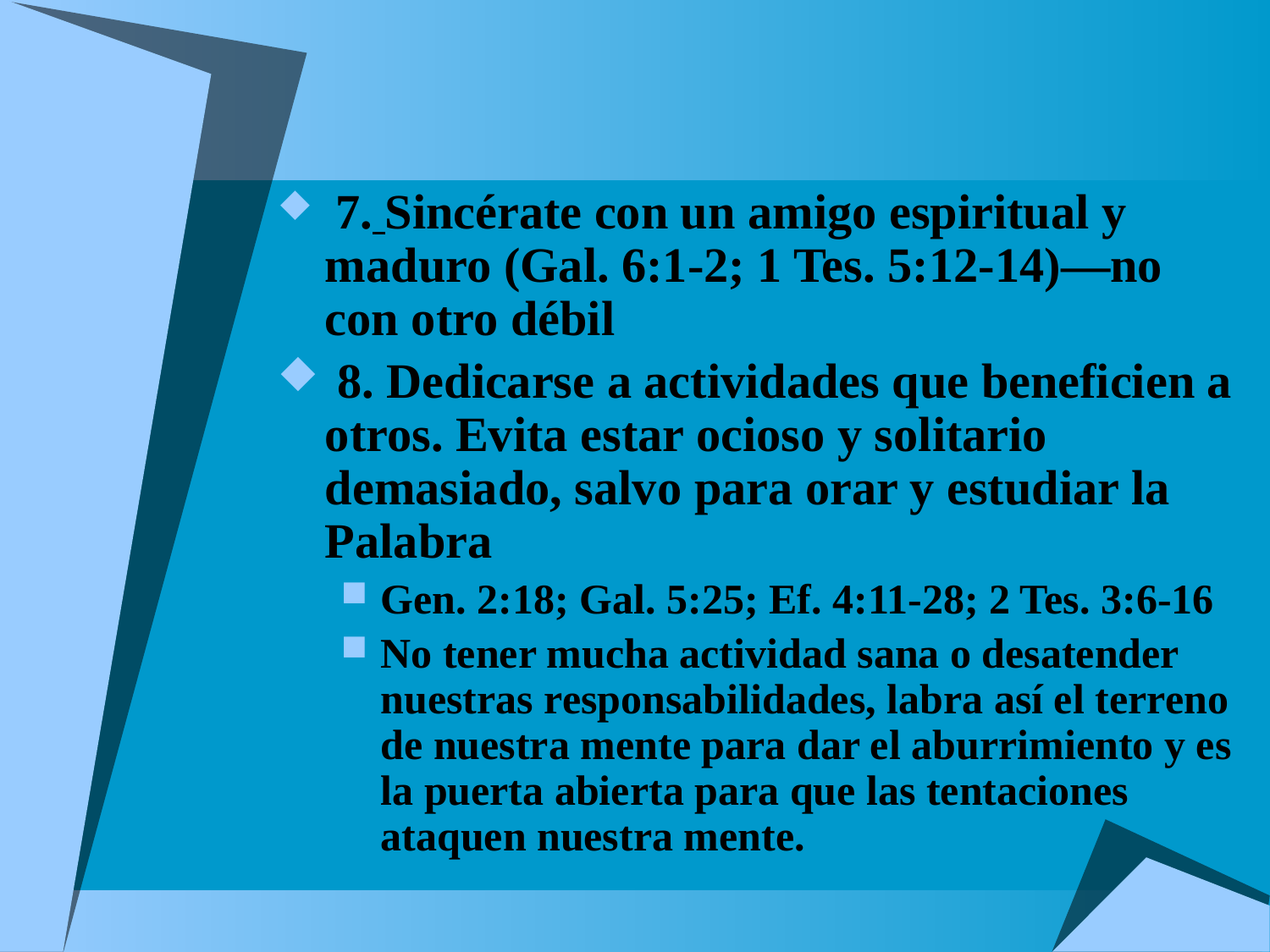

#
 7. Sincérate con un amigo espiritual y maduro (Gal. 6:1-2; 1 Tes. 5:12-14)—no con otro débil
 8. Dedicarse a actividades que beneficien a otros. Evita estar ocioso y solitario demasiado, salvo para orar y estudiar la Palabra
Gen. 2:18; Gal. 5:25; Ef. 4:11-28; 2 Tes. 3:6-16
No tener mucha actividad sana o desatender nuestras responsabilidades, labra así el terreno de nuestra mente para dar el aburrimiento y es la puerta abierta para que las tentaciones ataquen nuestra mente.